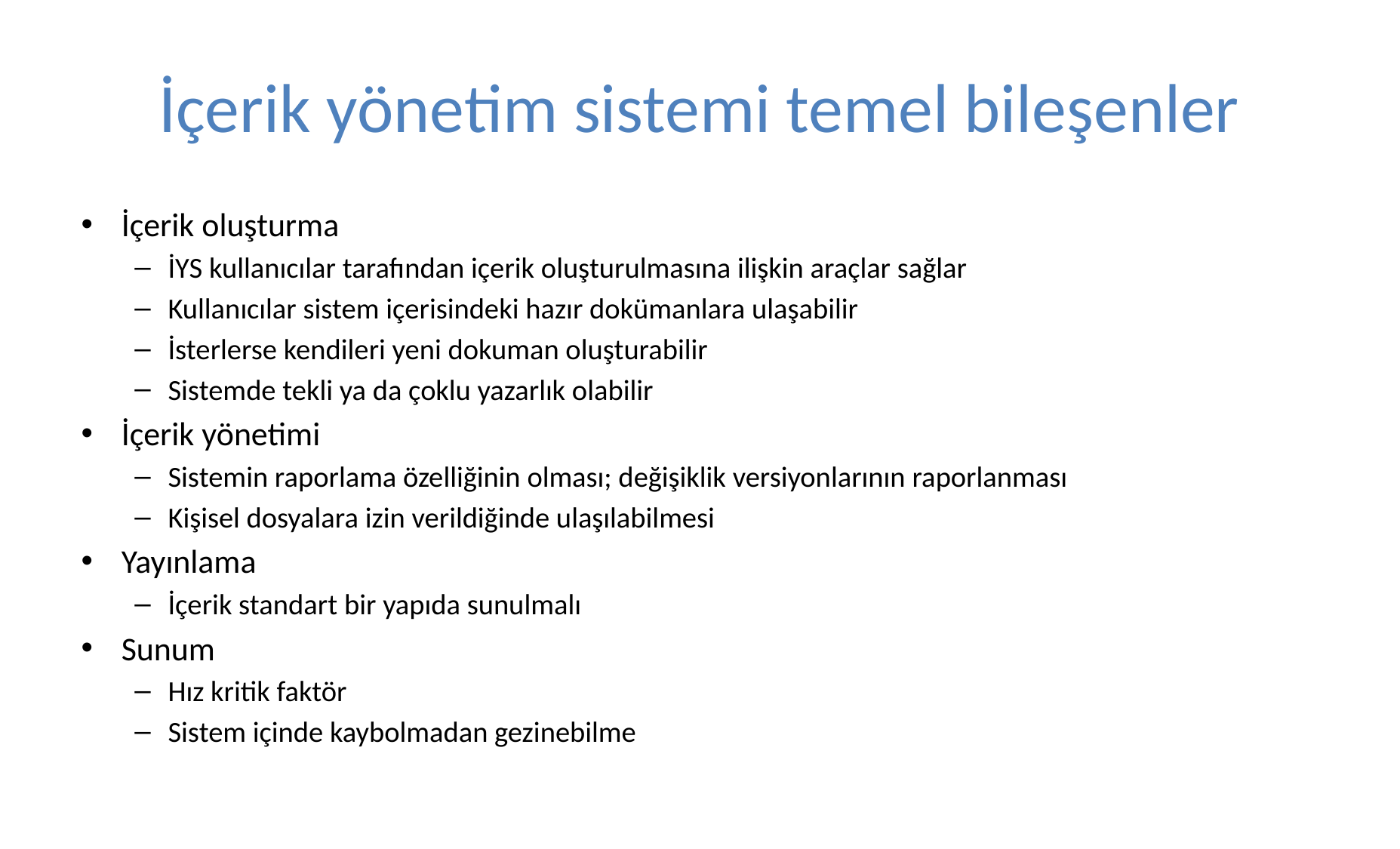

# İçerik yönetim sistemi temel bileşenler
İçerik oluşturma
İYS kullanıcılar tarafından içerik oluşturulmasına ilişkin araçlar sağlar
Kullanıcılar sistem içerisindeki hazır dokümanlara ulaşabilir
İsterlerse kendileri yeni dokuman oluşturabilir
Sistemde tekli ya da çoklu yazarlık olabilir
İçerik yönetimi
Sistemin raporlama özelliğinin olması; değişiklik versiyonlarının raporlanması
Kişisel dosyalara izin verildiğinde ulaşılabilmesi
Yayınlama
İçerik standart bir yapıda sunulmalı
Sunum
Hız kritik faktör
Sistem içinde kaybolmadan gezinebilme